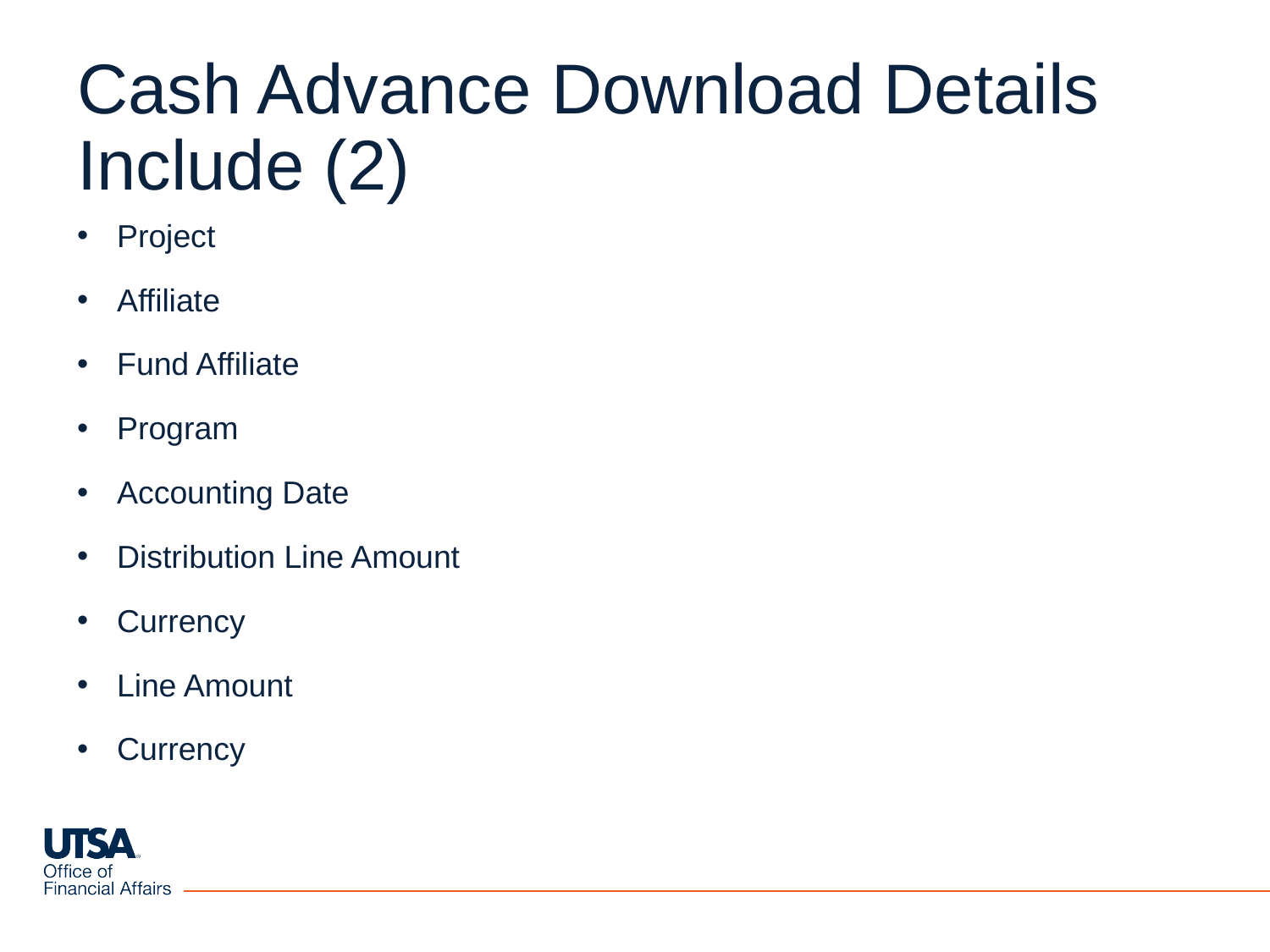

# Cash Advance Download Details Include (2)
Project
Affiliate
Fund Affiliate
Program
Accounting Date
Distribution Line Amount
Currency
Line Amount
Currency